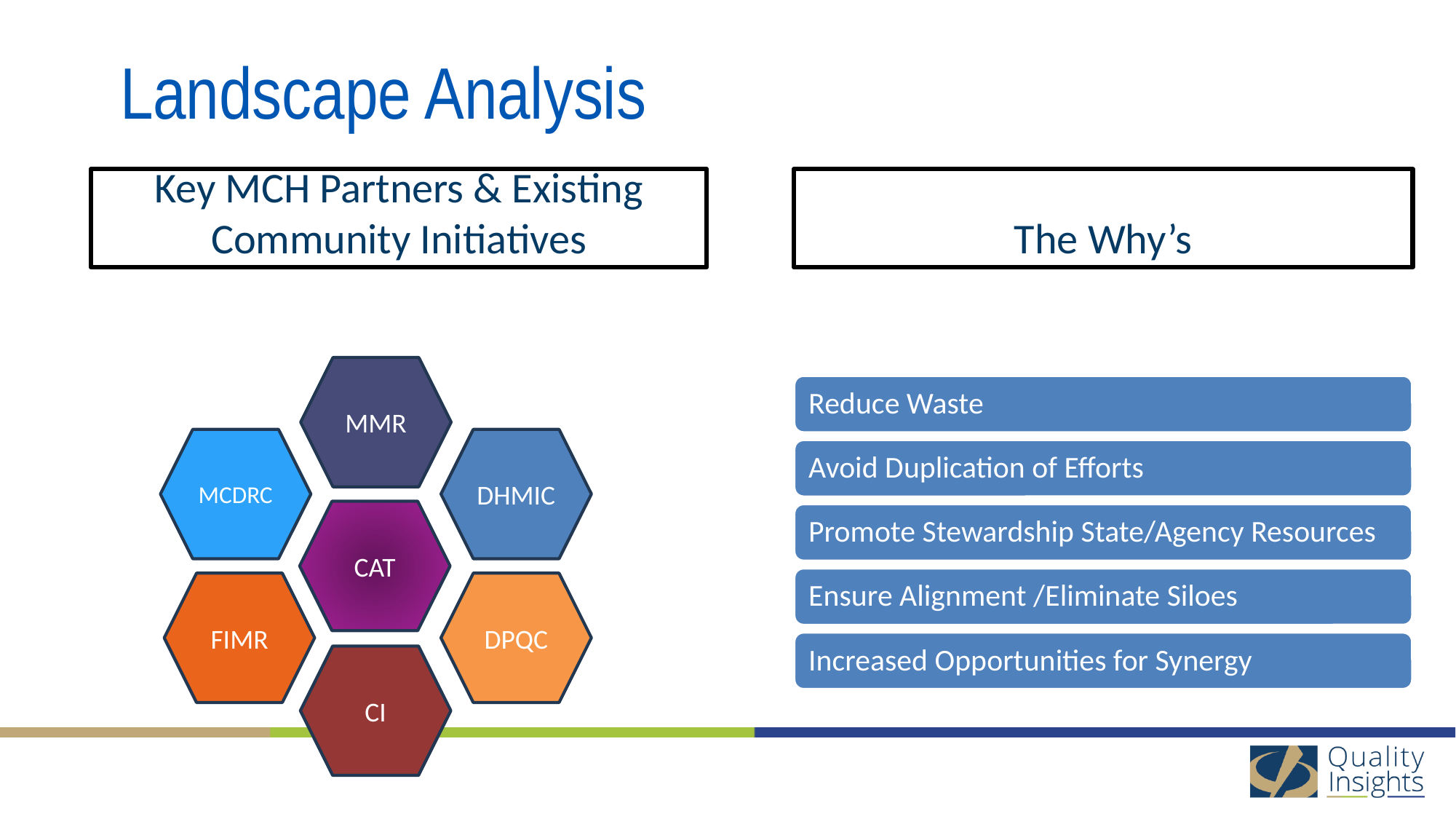

# Landscape Analysis

Key MCH Partners & Existing Community Initiatives
The Why’s
Reduce Waste
Avoid Duplication of Efforts
Promote Stewardship State/Agency Resources
Ensure Alignment /Eliminate Siloes
Increased Opportunities for Synergy
MMR
MCDRC
DHMIC
CAT
FIMR
DPQC
CI